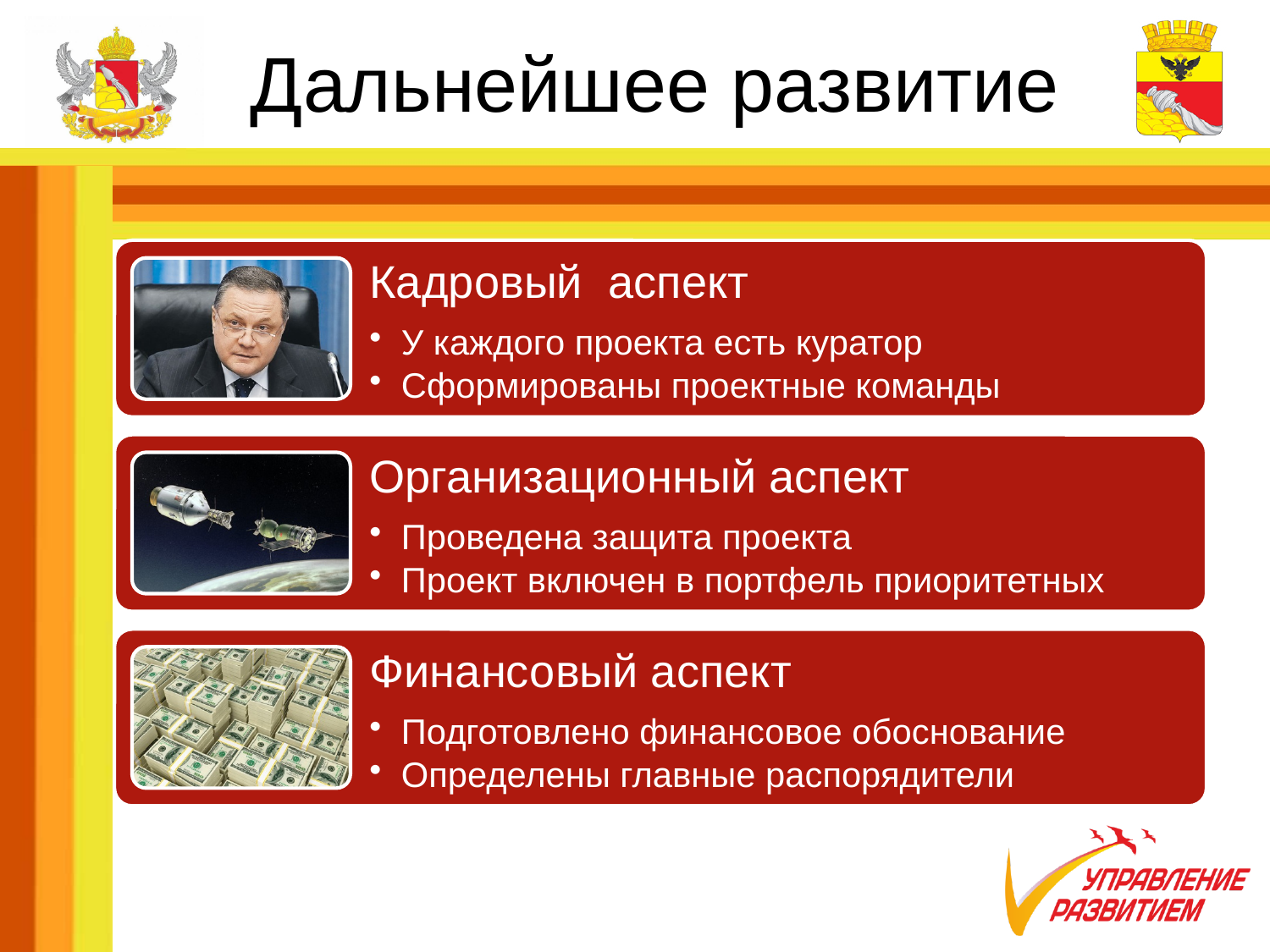

# Дальнейшее развитие
Кадровый  аспект
У каждого проекта есть куратор
Сформированы проектные команды
Организационный аспект
Проведена защита проекта
Проект включен в портфель приоритетных проектов
Финансовый аспект
Подготовлено финансовое обоснование
Определены главные распорядители